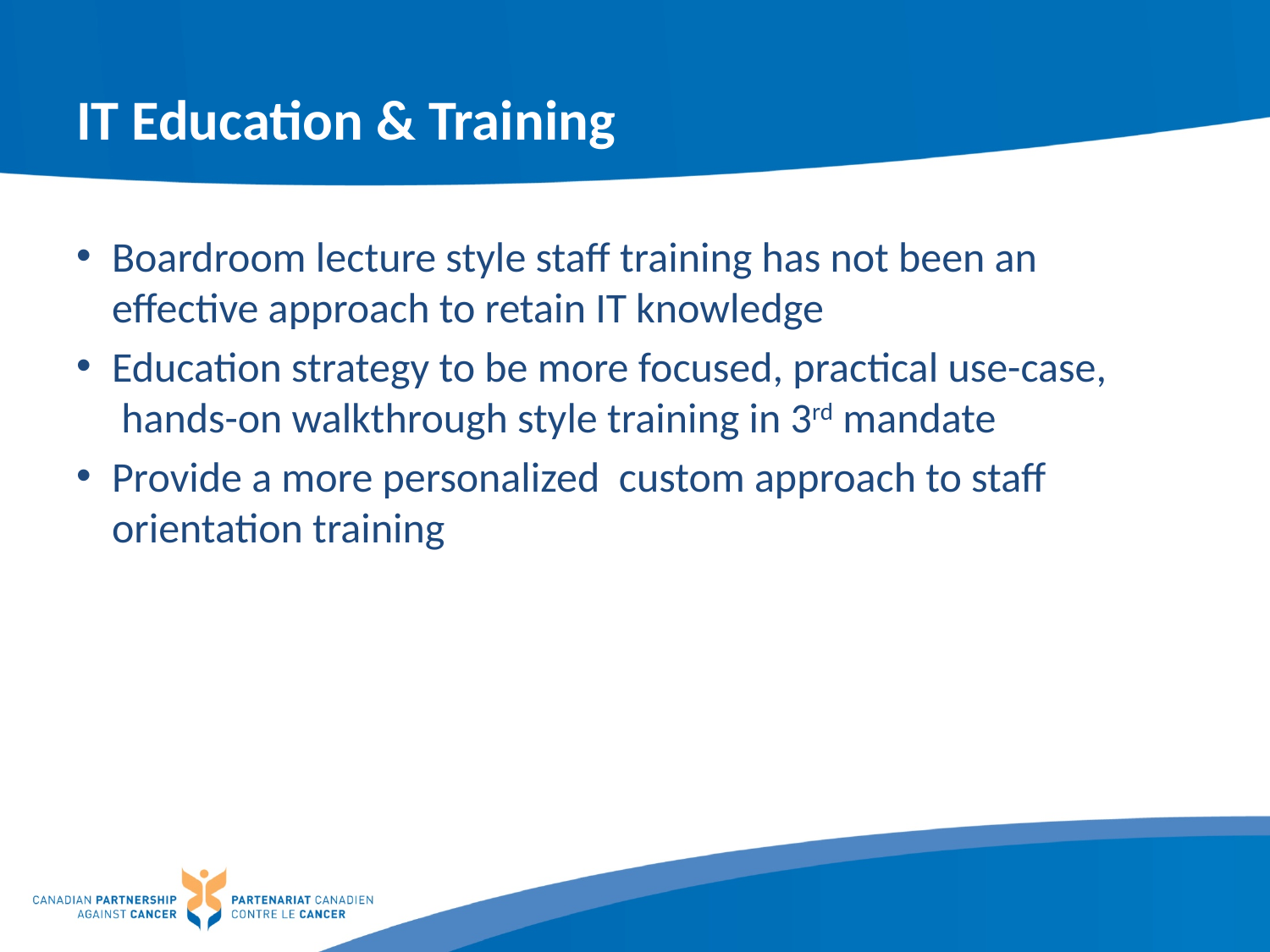

# IT Education & Training
Boardroom lecture style staff training has not been an effective approach to retain IT knowledge
Education strategy to be more focused, practical use-case,  hands-on walkthrough style training in 3rd mandate
Provide a more personalized  custom approach to staff orientation training